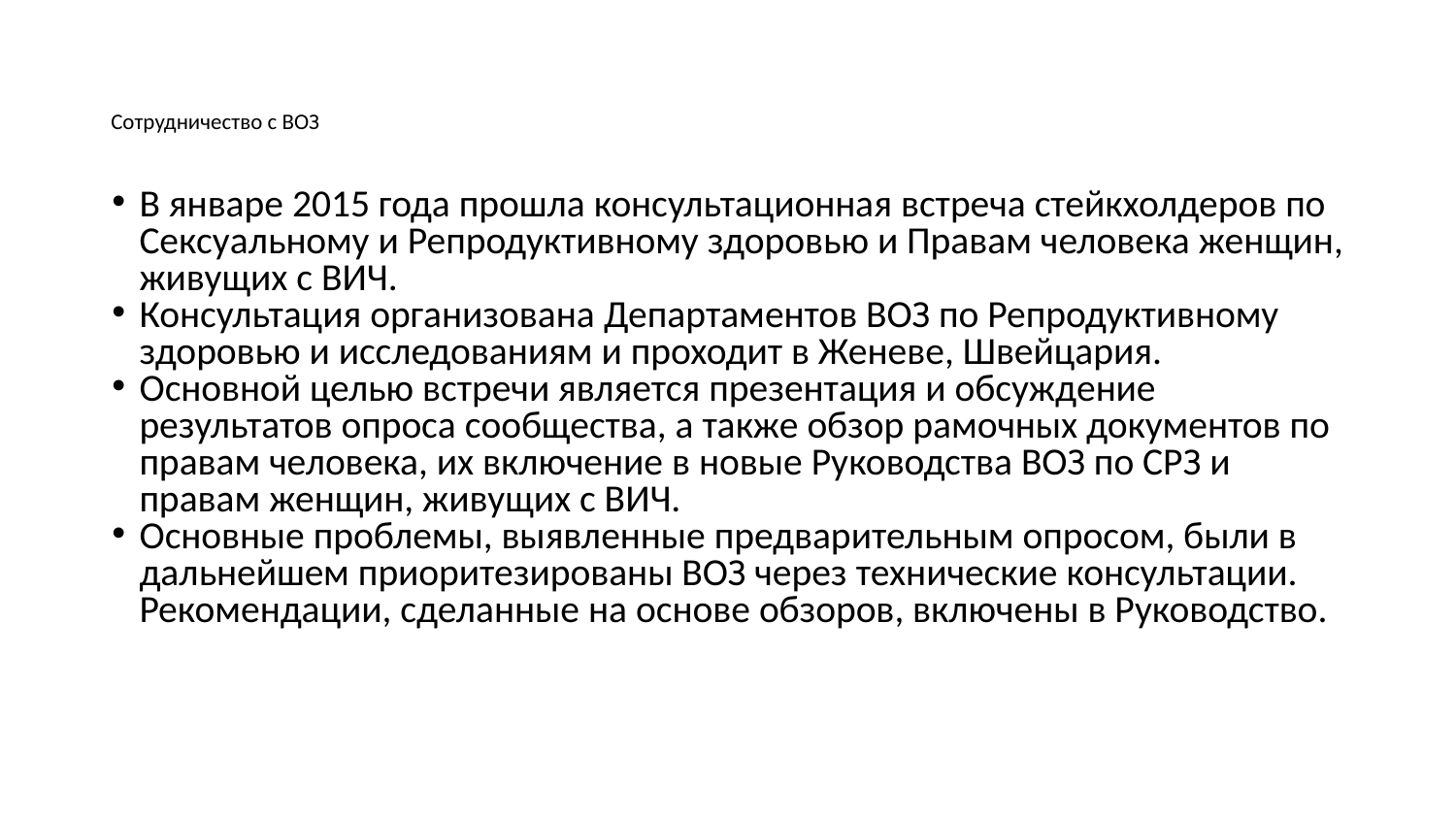

# Сотрудничество с ВОЗ
В январе 2015 года прошла консультационная встреча стейкхолдеров по Сексуальному и Репродуктивному здоровью и Правам человека женщин, живущих с ВИЧ.
Консультация организована Департаментов ВОЗ по Репродуктивному здоровью и исследованиям и проходит в Женеве, Швейцария.
Основной целью встречи является презентация и обсуждение результатов опроса сообщества, а также обзор рамочных документов по правам человека, их включение в новые Руководства ВОЗ по СРЗ и правам женщин, живущих с ВИЧ.
Основные проблемы, выявленные предварительным опросом, были в дальнейшем приоритезированы ВОЗ через технические консультации. Рекомендации, сделанные на основе обзоров, включены в Руководство.